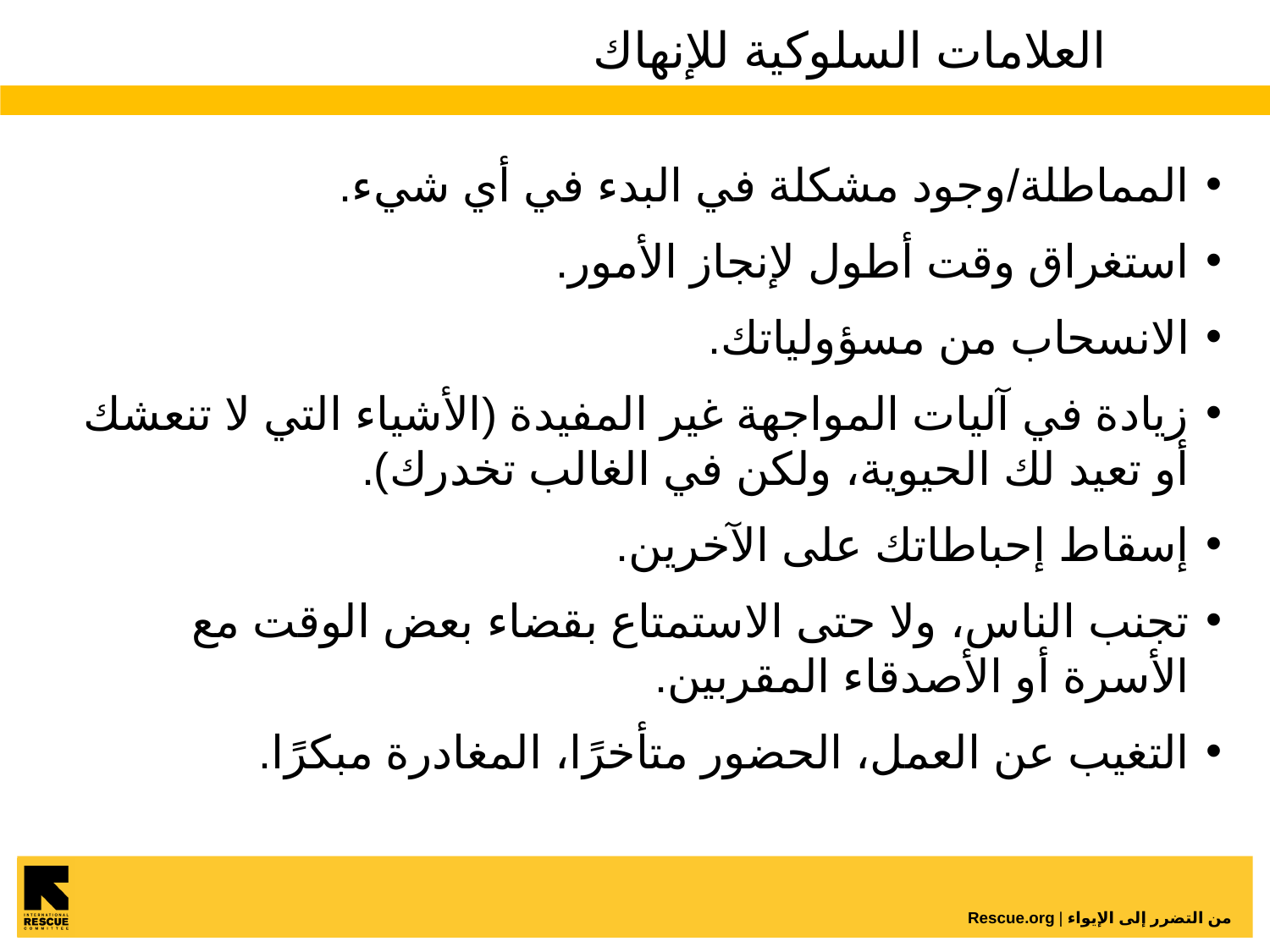

# العلامات السلوكية للإنهاك
المماطلة/وجود مشكلة في البدء في أي شيء.
استغراق وقت أطول لإنجاز الأمور.
الانسحاب من مسؤولياتك.
زيادة في آليات المواجهة غير المفيدة (الأشياء التي لا تنعشك أو تعيد لك الحيوية، ولكن في الغالب تخدرك).
إسقاط إحباطاتك على الآخرين.
تجنب الناس، ولا حتى الاستمتاع بقضاء بعض الوقت مع الأسرة أو الأصدقاء المقربين.
التغيب عن العمل، الحضور متأخرًا، المغادرة مبكرًا.